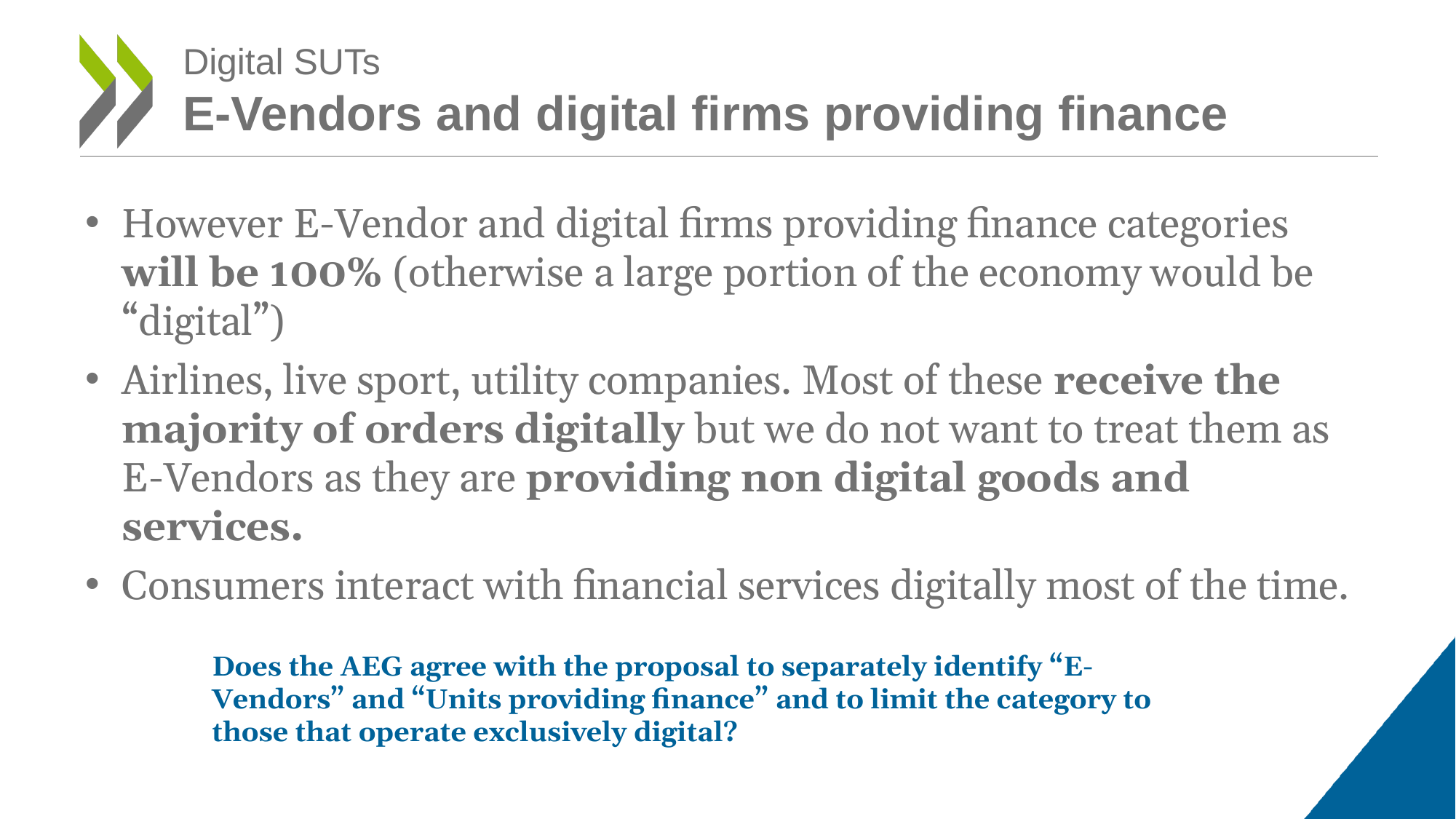

# Digital SUTs E-Vendors and digital firms providing finance
However E-Vendor and digital firms providing finance categories will be 100% (otherwise a large portion of the economy would be “digital”)
Airlines, live sport, utility companies. Most of these receive the majority of orders digitally but we do not want to treat them as E-Vendors as they are providing non digital goods and services.
Consumers interact with financial services digitally most of the time.

Does the AEG agree with the proposal to separately identify “E-Vendors” and “Units providing finance” and to limit the category to those that operate exclusively digital?